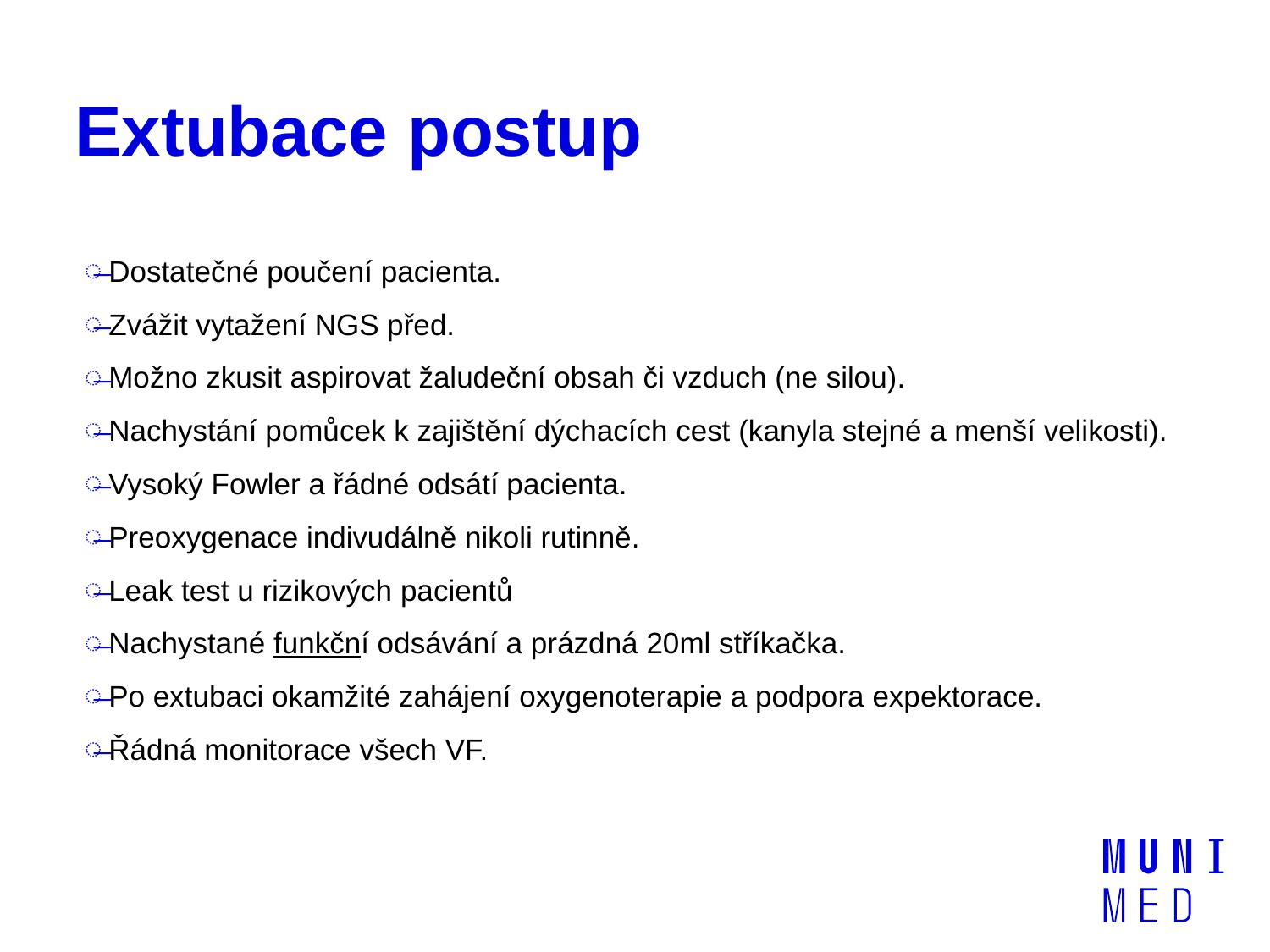

# Extubace postup
Dostatečné poučení pacienta.
Zvážit vytažení NGS před.
Možno zkusit aspirovat žaludeční obsah či vzduch (ne silou).
Nachystání pomůcek k zajištění dýchacích cest (kanyla stejné a menší velikosti).
Vysoký Fowler a řádné odsátí pacienta.
Preoxygenace indivudálně nikoli rutinně.
Leak test u rizikových pacientů
Nachystané funkční odsávání a prázdná 20ml stříkačka.
Po extubaci okamžité zahájení oxygenoterapie a podpora expektorace.
Řádná monitorace všech VF.